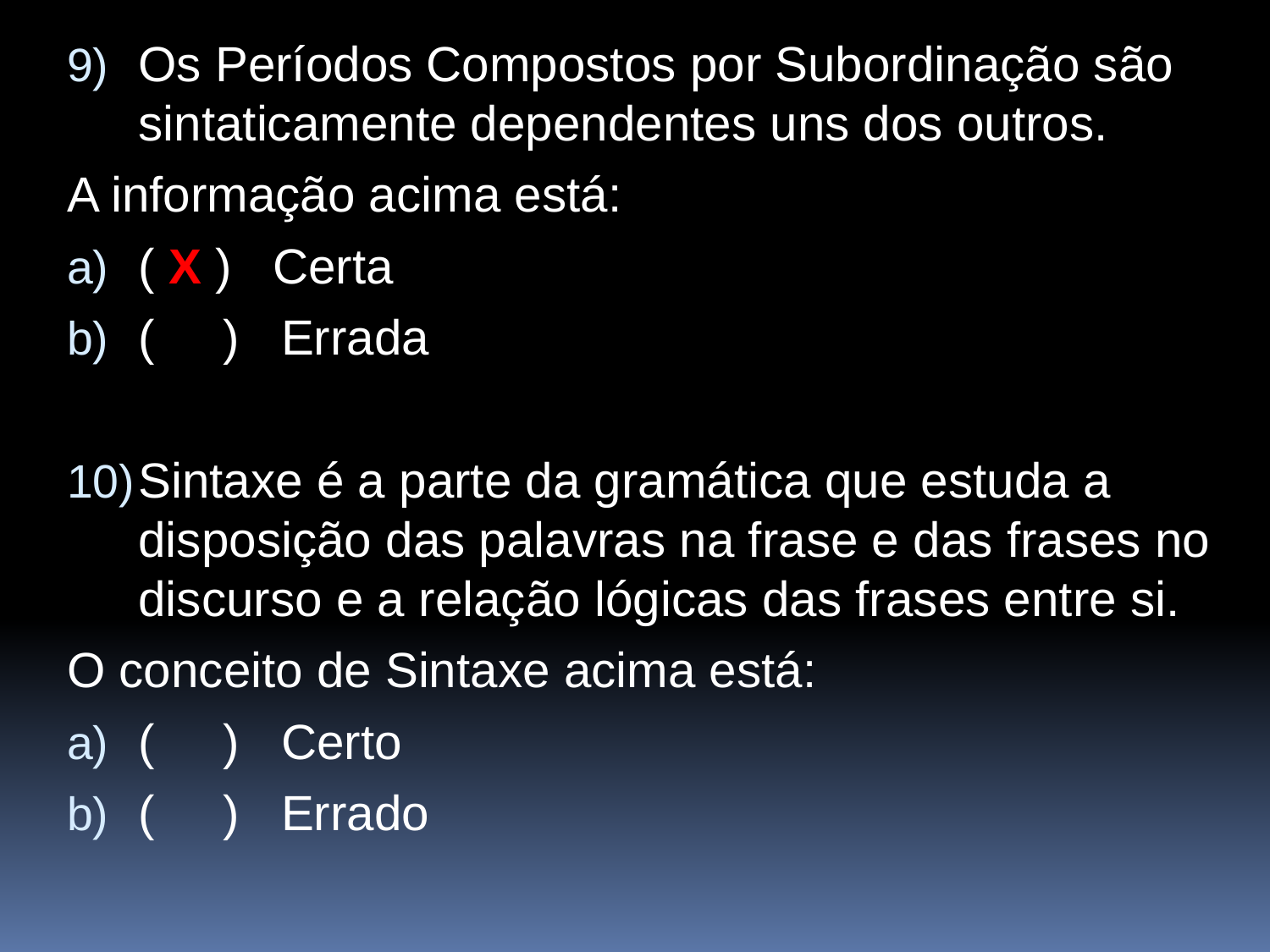

Os Períodos Compostos por Subordinação são sintaticamente dependentes uns dos outros.
A informação acima está:
( X )   Certa
(     )   Errada

Sintaxe é a parte da gramática que estuda a disposição das palavras na frase e das frases no discurso e a relação lógicas das frases entre si.
O conceito de Sintaxe acima está:
(     )   Certo
(     )   Errado